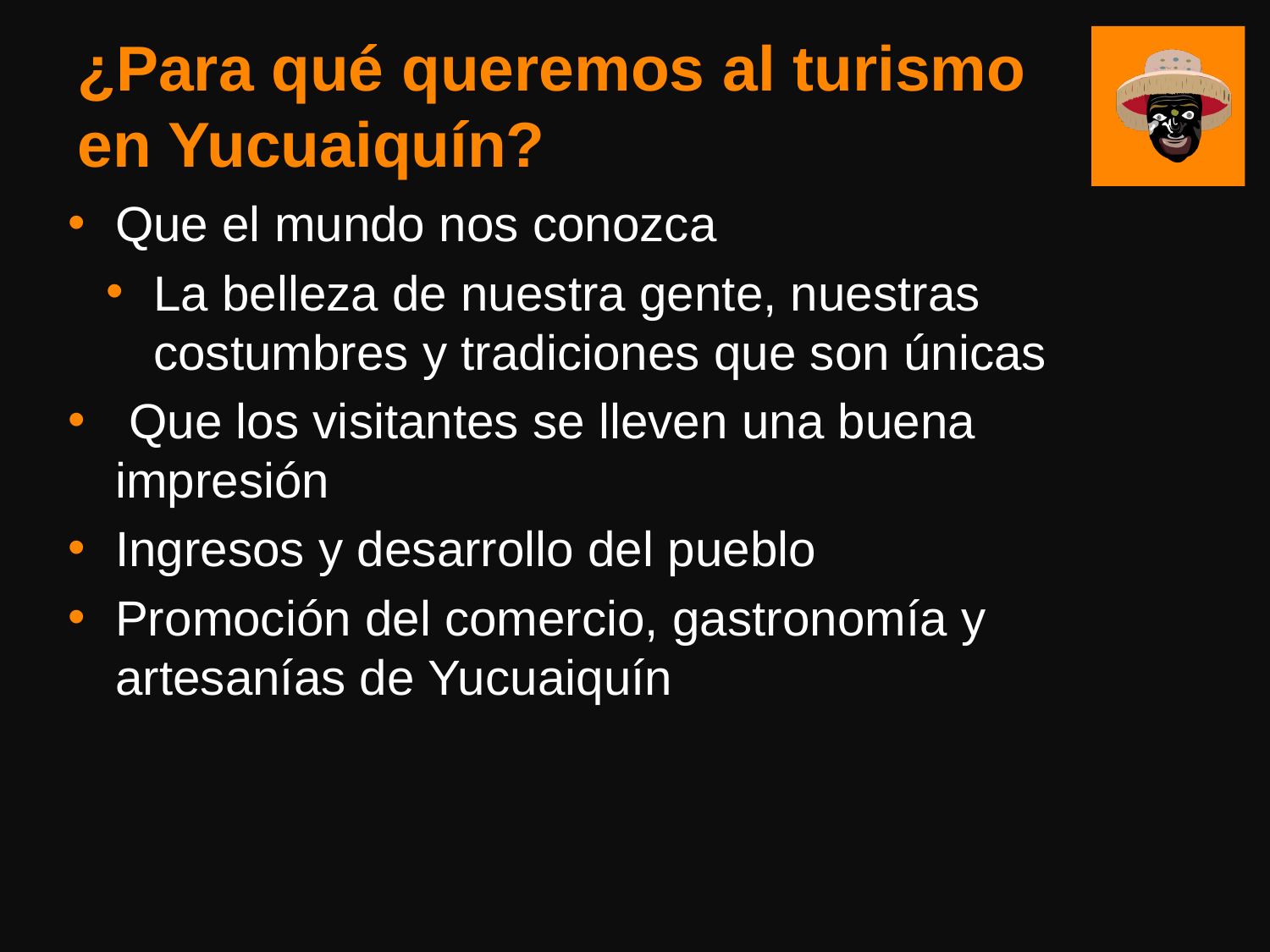

# ¿Para qué queremos al turismo en Yucuaiquín?
Que el mundo nos conozca
La belleza de nuestra gente, nuestras costumbres y tradiciones que son únicas
 Que los visitantes se lleven una buena impresión
Ingresos y desarrollo del pueblo
Promoción del comercio, gastronomía y artesanías de Yucuaiquín